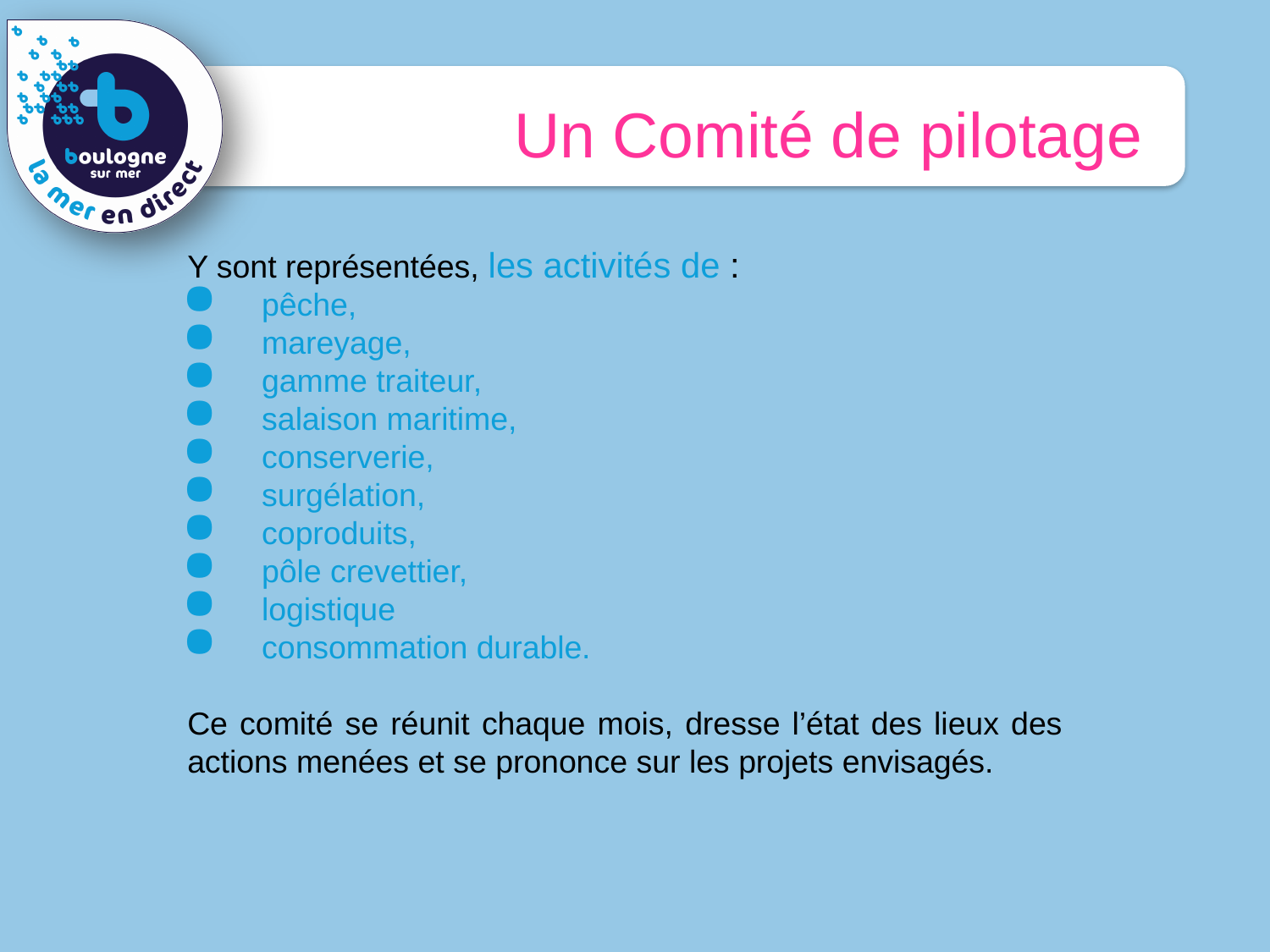

Un Comité de pilotage
Y sont représentées, les activités de :
pêche,
mareyage,
gamme traiteur,
salaison maritime,
conserverie,
surgélation,
coproduits,
pôle crevettier,
logistique
consommation durable.

Ce comité se réunit chaque mois, dresse l’état des lieux des actions menées et se prononce sur les projets envisagés.